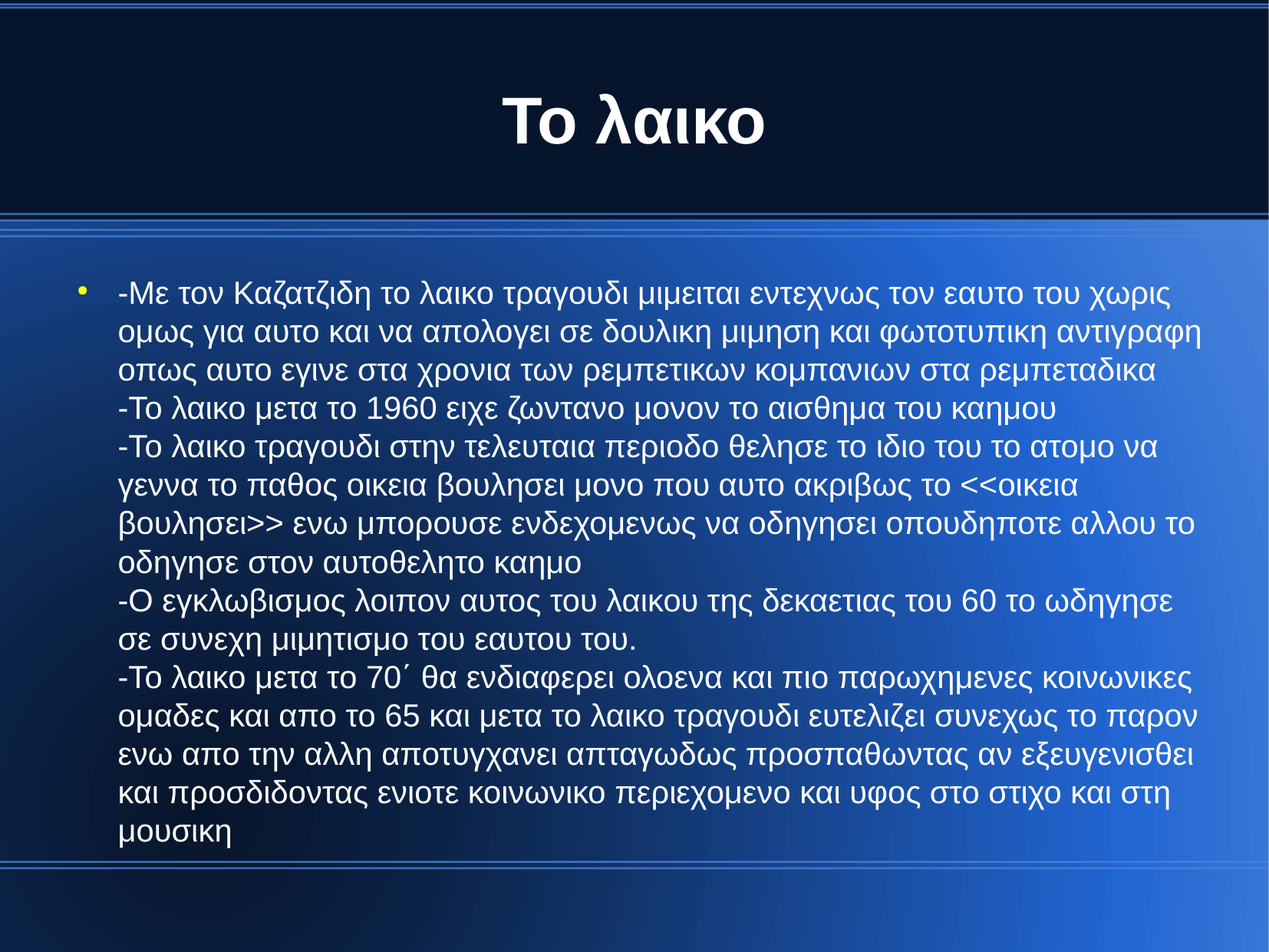

To λαικο
-Με τον Καζατζιδη το λαικο τραγουδι μιμειται εντεχνως τον εαυτο του χωρις ομως για αυτο και να απολογει σε δουλικη μιμηση και φωτοτυπικη αντιγραφη οπως αυτο εγινε στα χρονια των ρεμπετικων κομπανιων στα ρεμπεταδικα
-Το λαικο μετα το 1960 ειχε ζωντανο μονον το αισθημα του καημου
-Το λαικο τραγουδι στην τελευταια περιοδο θελησε το ιδιο του το ατομο να γεννα το παθος οικεια βουλησει μονο που αυτο ακριβως το <<οικεια βουλησει>> ενω μπορουσε ενδεχομενως να οδηγησει οπουδηποτε αλλου το οδηγησε στον αυτοθελητο καημο
-Ο εγκλωβισμος λοιπον αυτος του λαικου της δεκαετιας του 60 το ωδηγησε σε συνεχη μιμητισμο του εαυτου του.
-Το λαικο μετα το 70΄ θα ενδιαφερει ολοενα και πιο παρωχημενες κοινωνικες ομαδες και απο το 65 και μετα το λαικο τραγουδι ευτελιζει συνεχως το παρον ενω απο την αλλη αποτυγχανει απταγωδως προσπαθωντας αν εξευγενισθει και προσδιδοντας ενιοτε κοινωνικο περιεχομενο και υφος στο στιχο και στη μουσικη